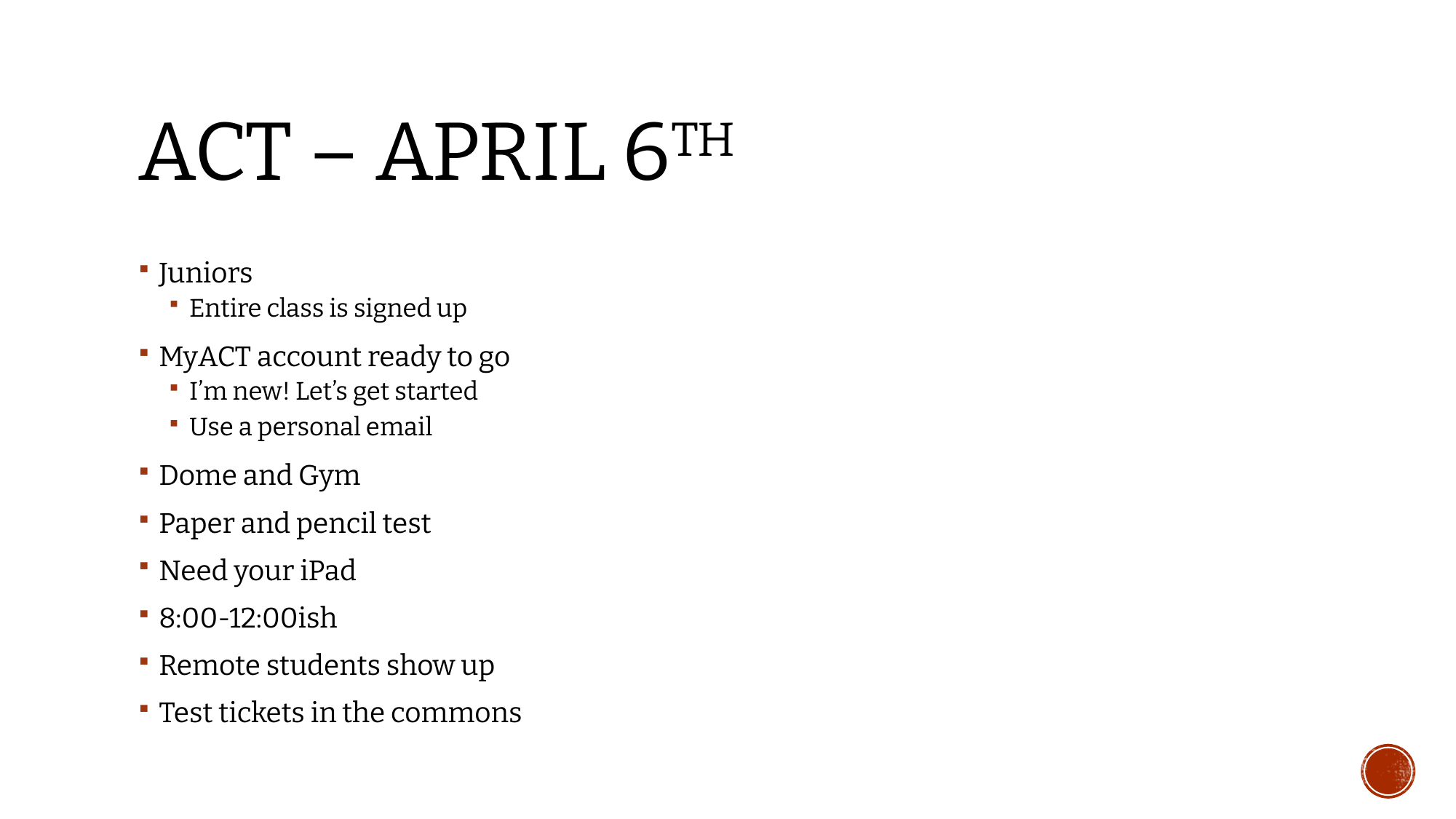

# ACT – April 6th
Juniors
Entire class is signed up
MyACT account ready to go
I’m new! Let’s get started
Use a personal email
Dome and Gym
Paper and pencil test
Need your iPad
8:00-12:00ish
Remote students show up
Test tickets in the commons